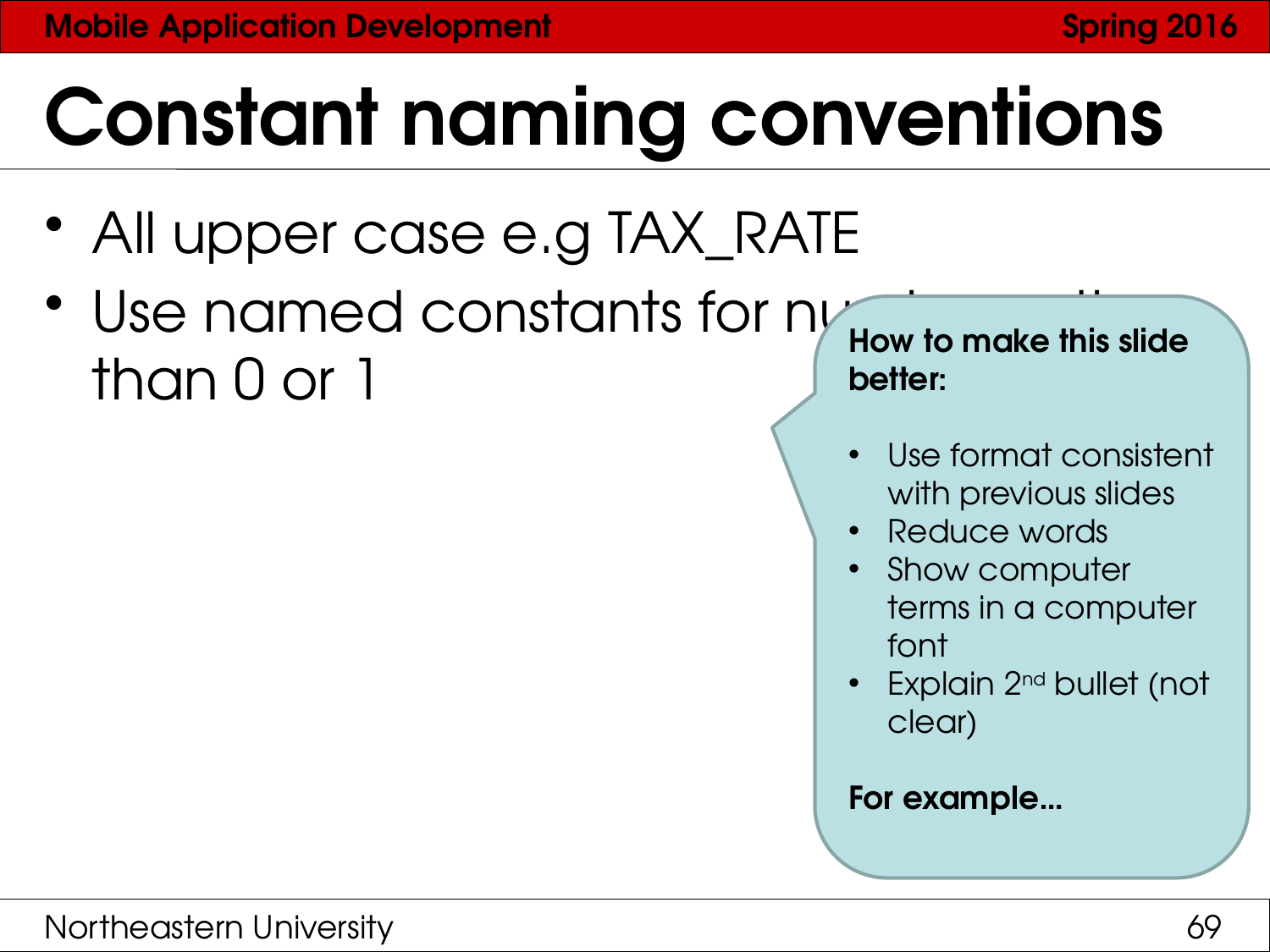

# Constant naming conventions
All upper case e.g TAX_RATE
Use named constants for numbers other than 0 or 1
How to make this slide better:

Use format consistent with previous slides
Reduce words
Show computer terms in a computer font
Explain 2nd bullet (not clear)
For example…